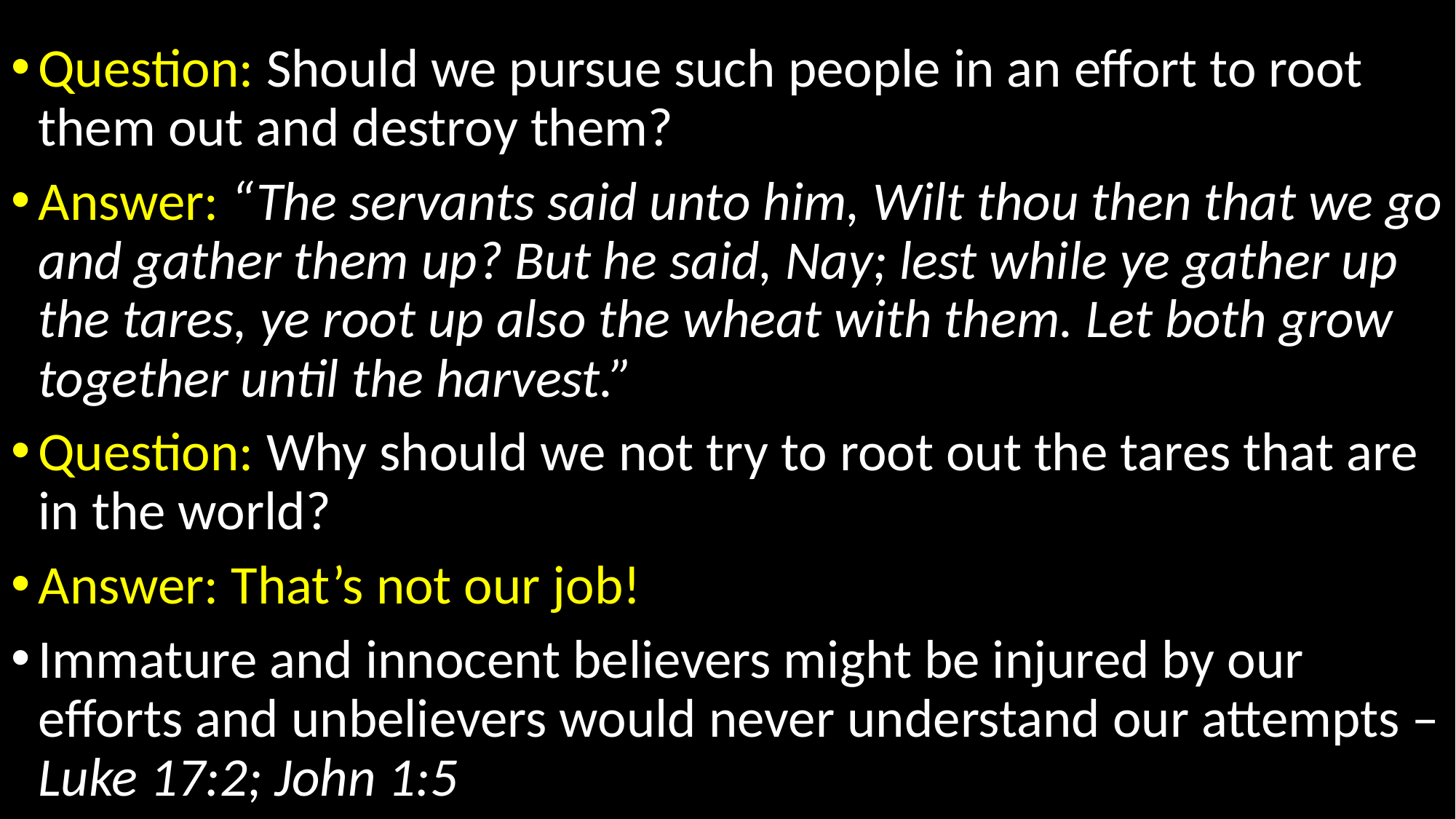

Question: Should we pursue such people in an effort to root them out and destroy them?
Answer: “The servants said unto him, Wilt thou then that we go and gather them up? But he said, Nay; lest while ye gather up the tares, ye root up also the wheat with them. Let both grow together until the harvest.”
Question: Why should we not try to root out the tares that are in the world?
Answer: That’s not our job!
Immature and innocent believers might be injured by our efforts and unbelievers would never understand our attempts – Luke 17:2; John 1:5